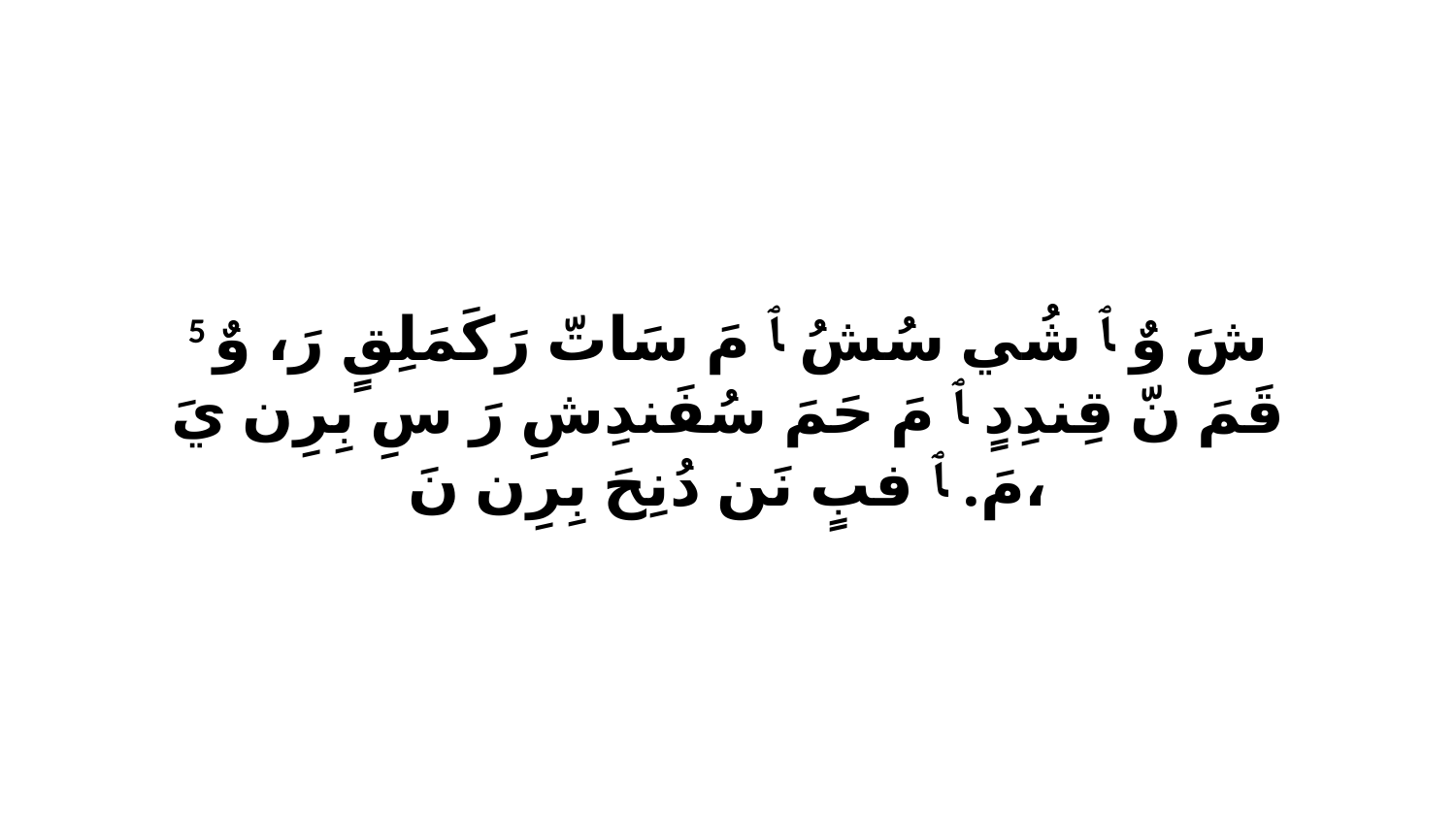

5 شَ وٌ ﭑ شُي سُشُ ﭑ مَ سَاتّ رَكَمَلِقٍ رَ، وٌ قَمَ نّ قِندِدٍ ﭑ مَ حَمَ سُفَندِشِ رَ سِ بِرِن يَ مَ. ﭑ فبٍ نَن دُنِحَ بِرِن نَ،